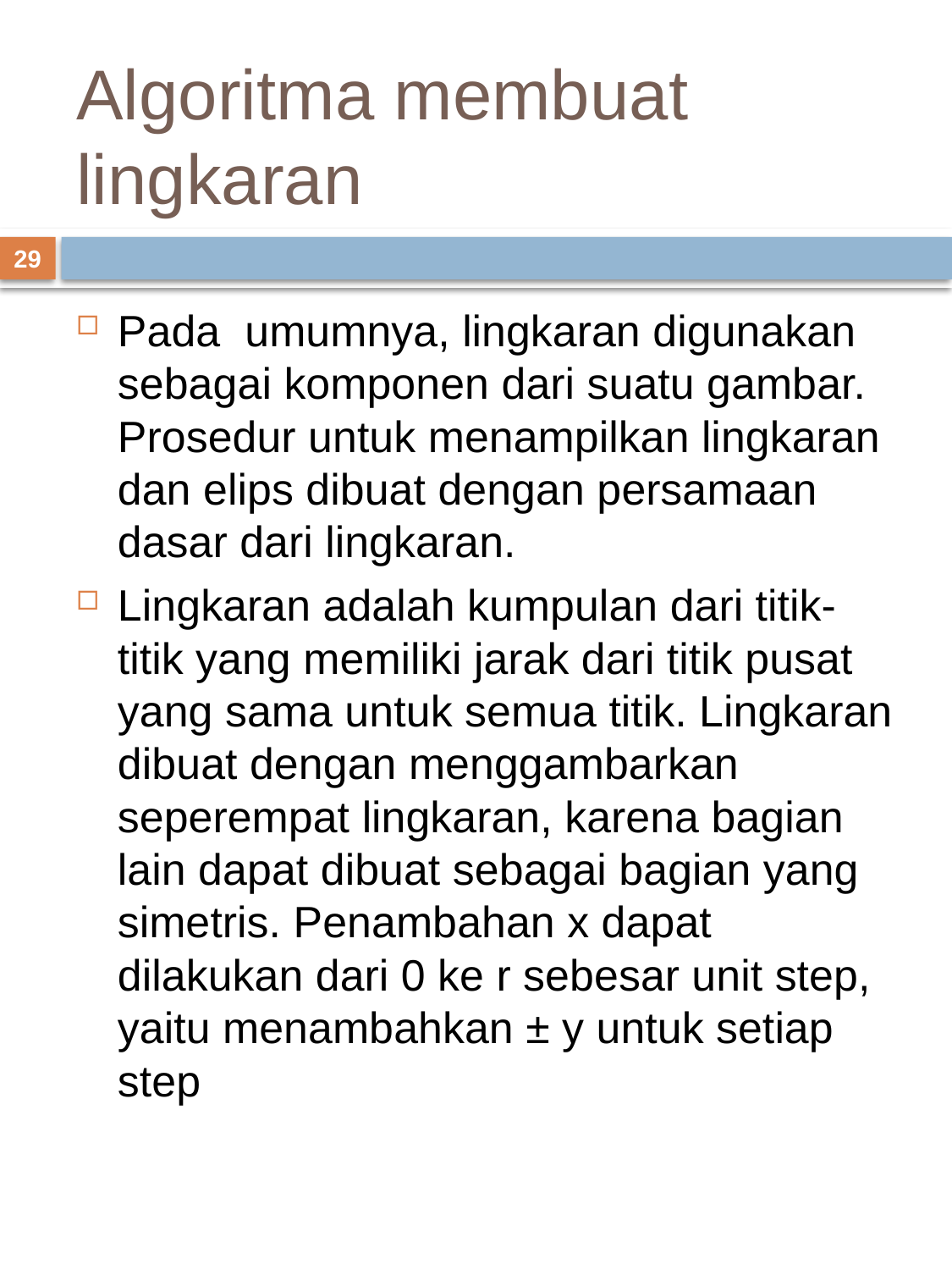

# Algoritma membuat lingkaran
29
Pada  umumnya, lingkaran digunakan sebagai komponen dari suatu gambar. Prosedur untuk menampilkan lingkaran dan elips dibuat dengan persamaan dasar dari lingkaran.
Lingkaran adalah kumpulan dari titik-titik yang memiliki jarak dari titik pusat yang sama untuk semua titik. Lingkaran dibuat dengan menggambarkan seperempat lingkaran, karena bagian lain dapat dibuat sebagai bagian yang simetris. Penambahan x dapat dilakukan dari 0 ke r sebesar unit step, yaitu menambahkan ± y untuk setiap step